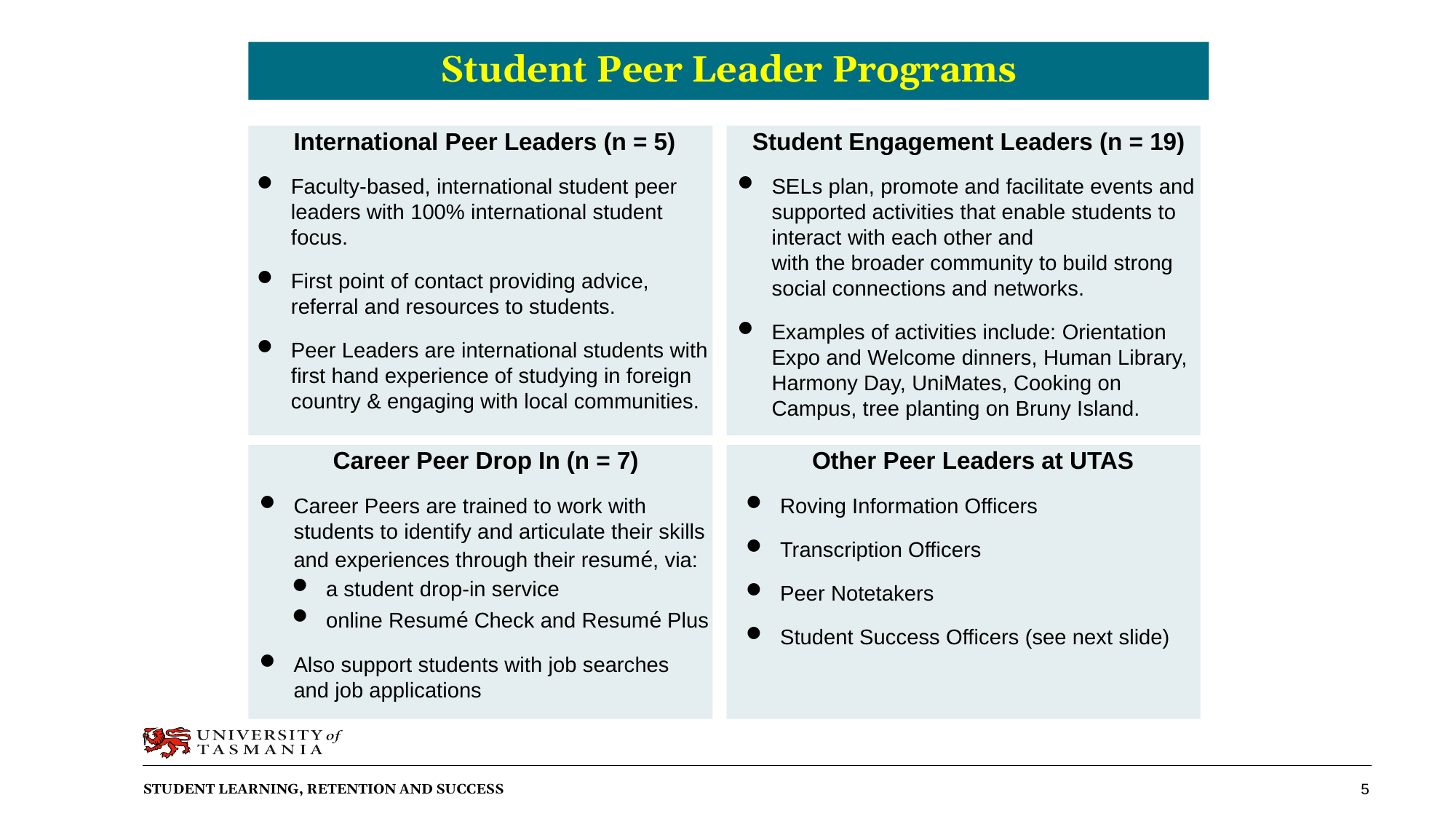

# Student Peer Leader Programs
International Peer Leaders (n = 5)
Faculty-based, international student peer leaders with 100% international student focus.
First point of contact providing advice, referral and resources to students.
Peer Leaders are international students with first hand experience of studying in foreign country & engaging with local communities.
Student Engagement Leaders (n = 19)
SELs plan, promote and facilitate events and supported activities that enable students to interact with each other and
with the broader community to build strong social connections and networks.
Examples of activities include: Orientation Expo and Welcome dinners, Human Library, Harmony Day, UniMates, Cooking on Campus, tree planting on Bruny Island.
Career Peer Drop In (n = 7)
Career Peers are trained to work with students to identify and articulate their skills and experiences through their resumé, via:
a student drop-in service
online Resumé Check and Resumé Plus
Also support students with job searches
and job applications
Other Peer Leaders at UTAS
Roving Information Officers
Transcription Officers
Peer Notetakers
Student Success Officers (see next slide)
5
Student Learning, Retention and Success